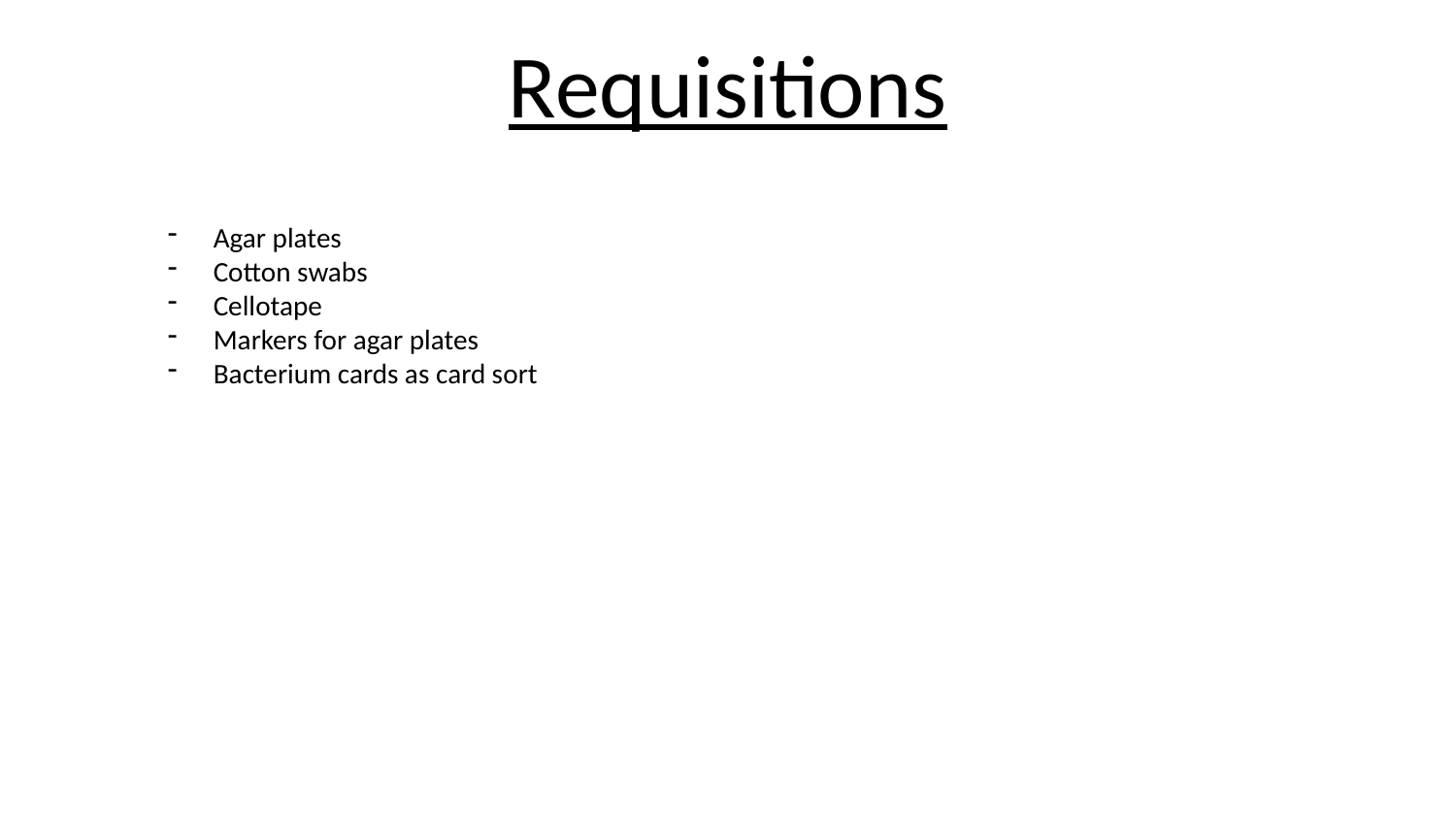

# Requisitions
Agar plates
Cotton swabs
Cellotape
Markers for agar plates
Bacterium cards as card sort